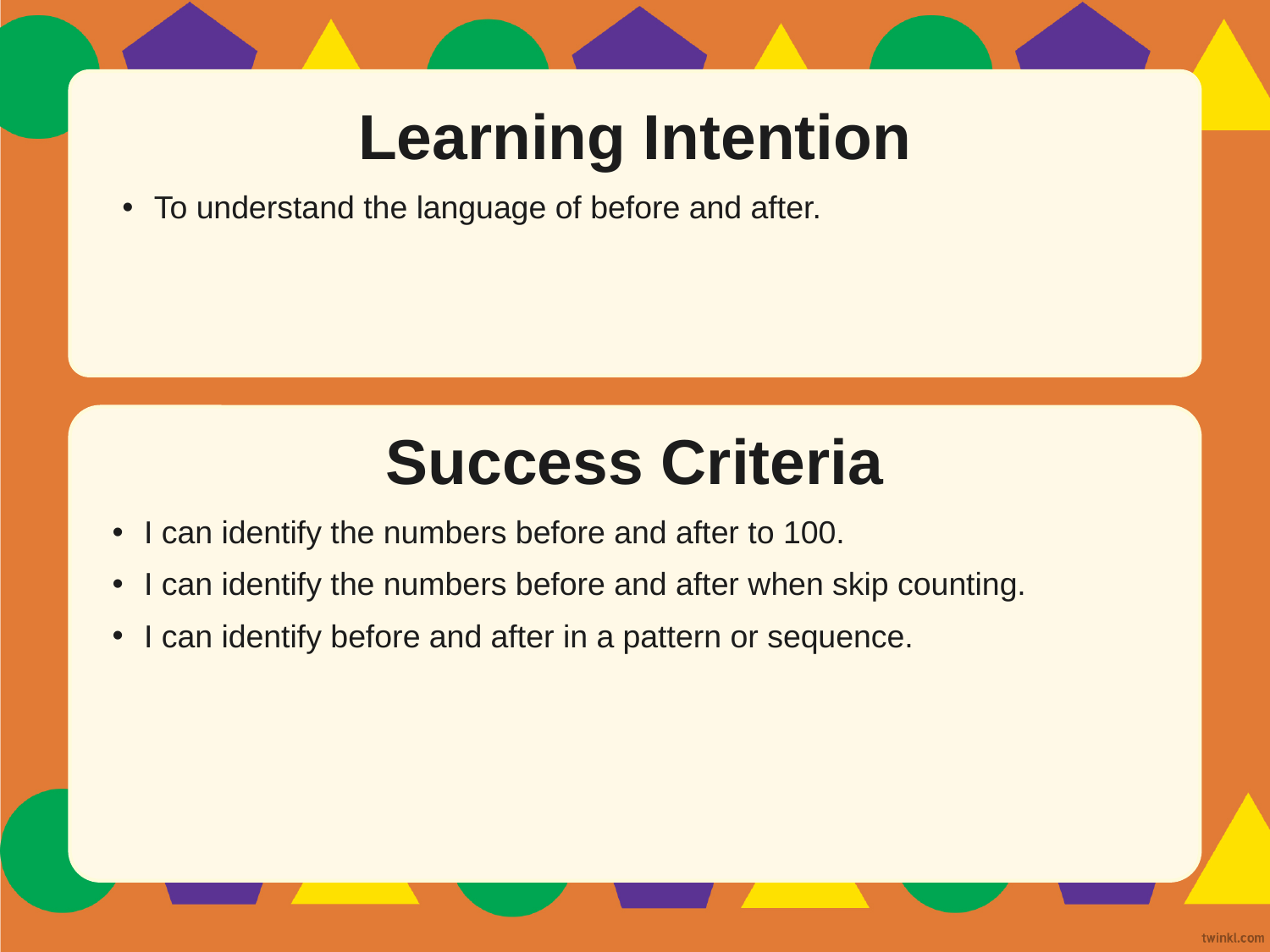

Learning Intention
To understand the language of before and after.

Success Criteria
I can identify the numbers before and after to 100.
I can identify the numbers before and after when skip counting.
I can identify before and after in a pattern or sequence.